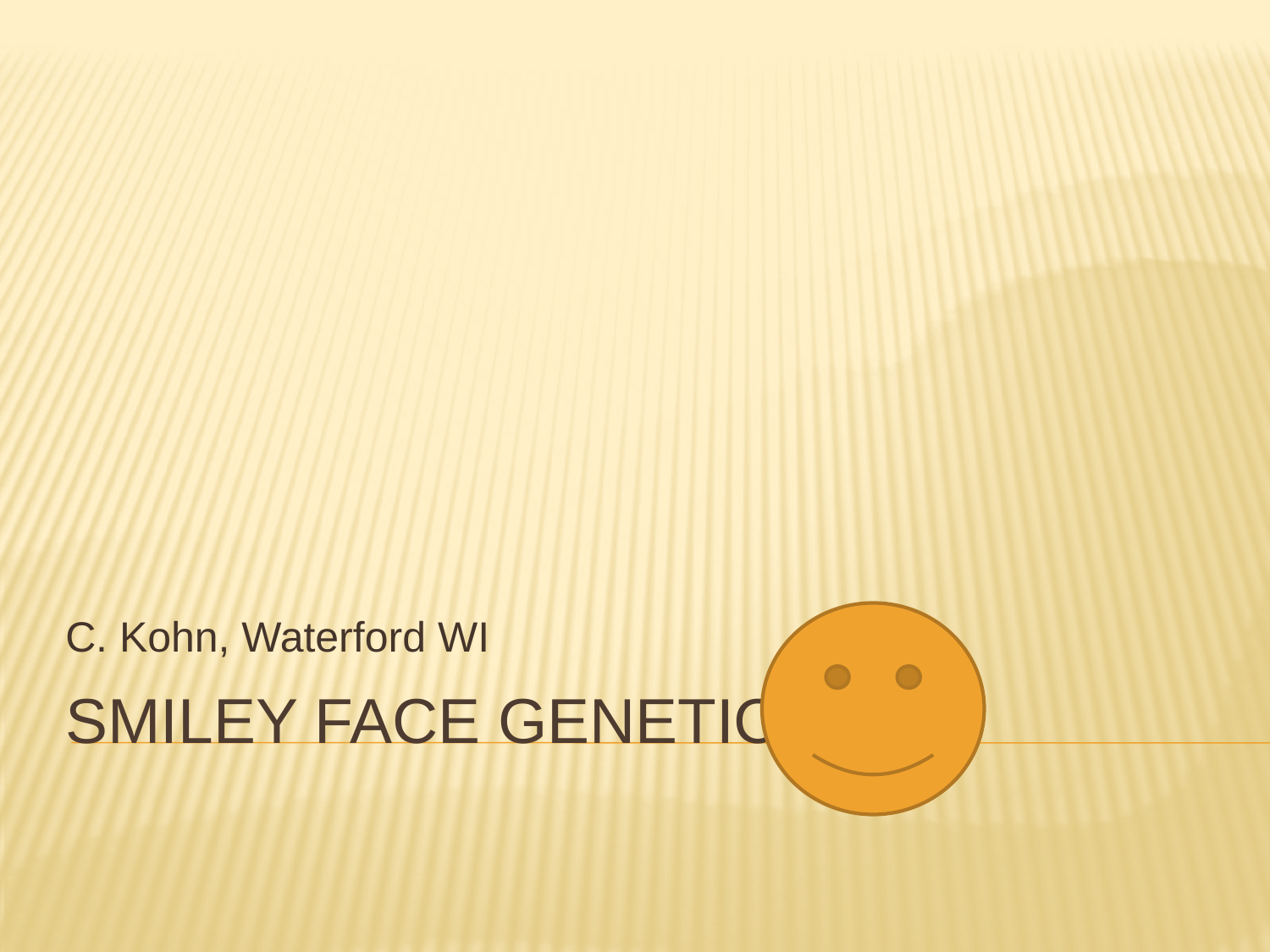

C. Kohn, Waterford WI

# Smiley Face Genetics